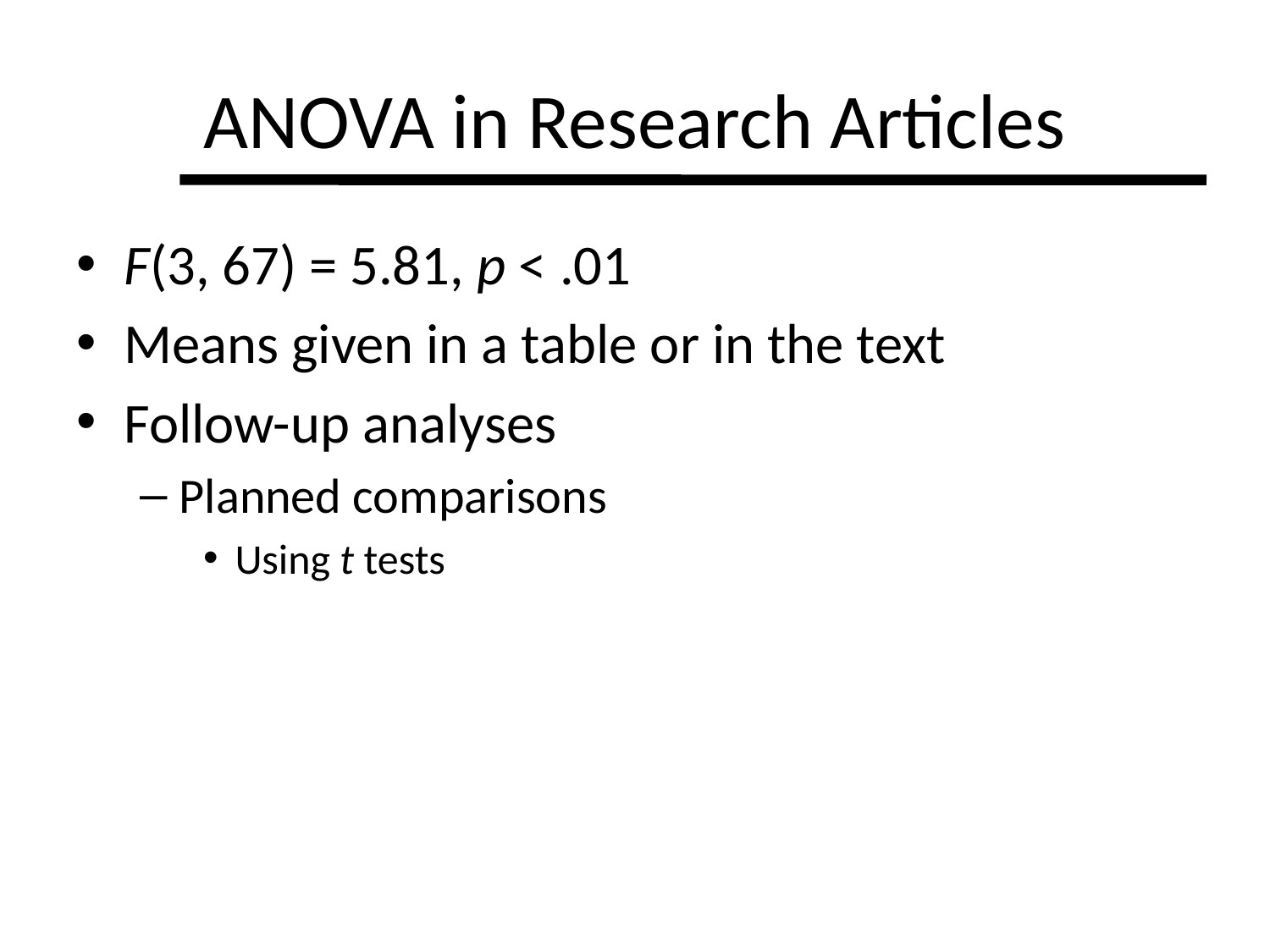

# ANOVA in Research Articles
F(3, 67) = 5.81, p < .01
Means given in a table or in the text
Follow-up analyses
Planned comparisons
Using t tests